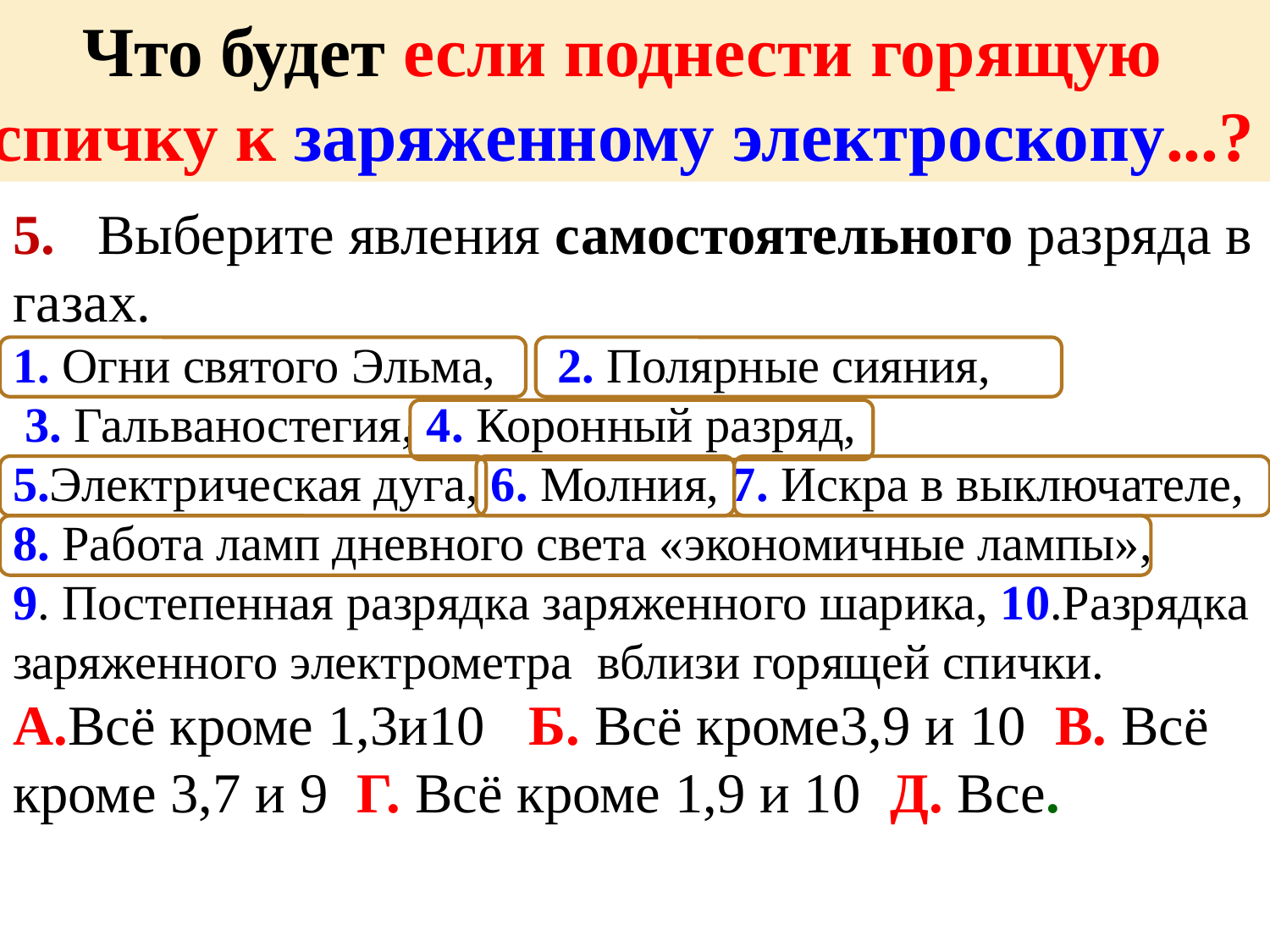

Что будет если поднести горящую спичку к заряженному электроскопу...?
5.   Выберите явления самостоятельного разряда в газах.
1. Огни святого Эльма,     2. Полярные сияния,
 3. Гальваностегия, 4. Коронный разряд,                              5.Электрическая дуга, 6. Молния, 7. Искра в выключателе,  8. Работа ламп дневного света «экономичные лампы»,      9. Постепенная разрядка заряженного шарика, 10.Разрядка заряженного электрометра  вблизи горящей спички.
А.Всё кроме 1,3и10   Б. Всё кроме3,9 и 10  В. Всё кроме 3,7 и 9  Г. Всё кроме 1,9 и 10  Д. Все.